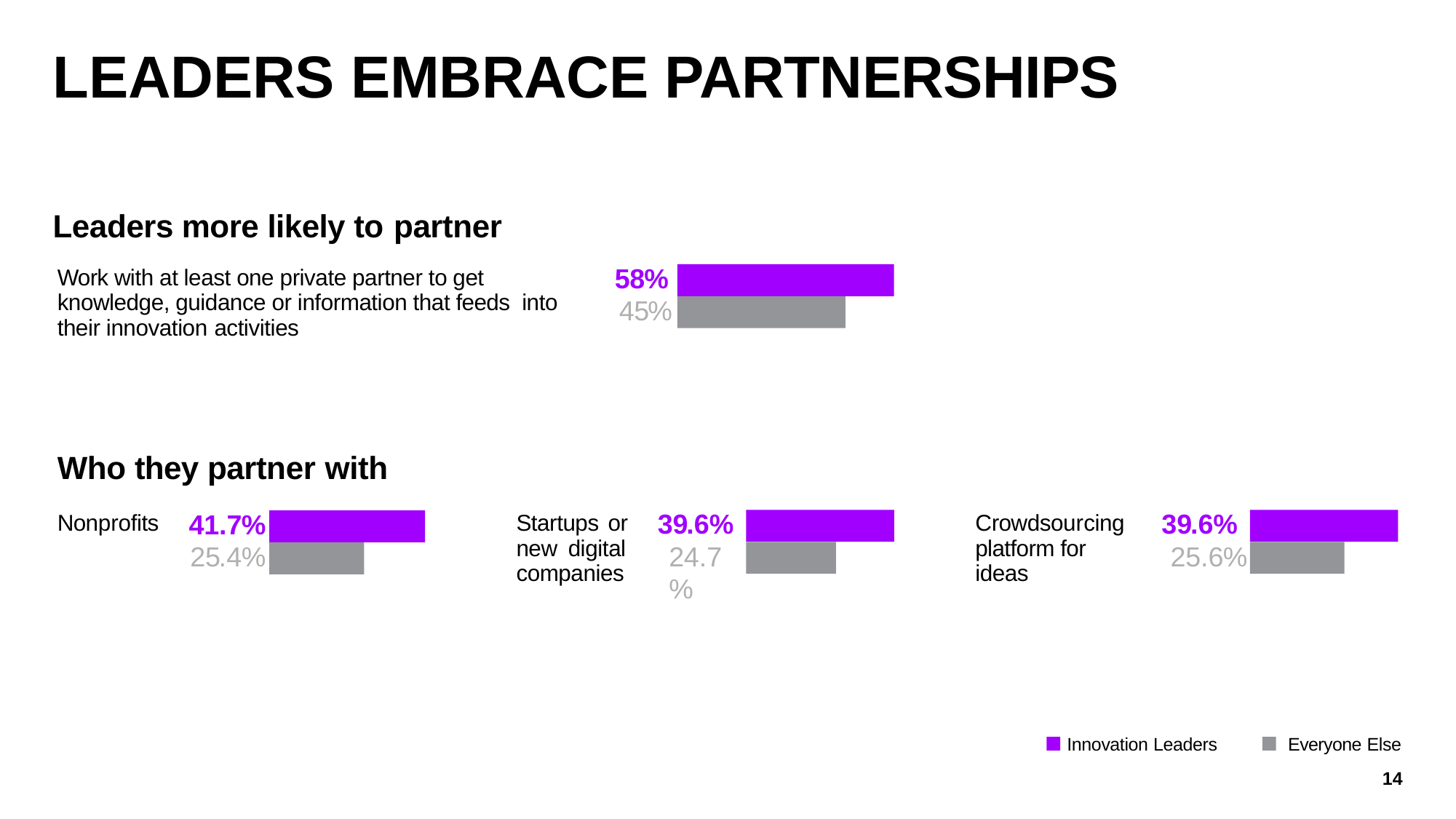

# LEADERS EMBRACE PARTNERSHIPS
Leaders more likely to partner
Work with at least one private partner to get  knowledge, guidance or information that feeds  into their innovation activities
58%
45%

Who they partner with
39.6%
24.7%
39.6%
25.6%
41.7%
25.4%
Startups or  new digital  companies
Crowdsourcing  platform for  ideas
Nonprofits

Innovation Leaders
Everyone Else
14

© 2018 Accenture All rights reserved.